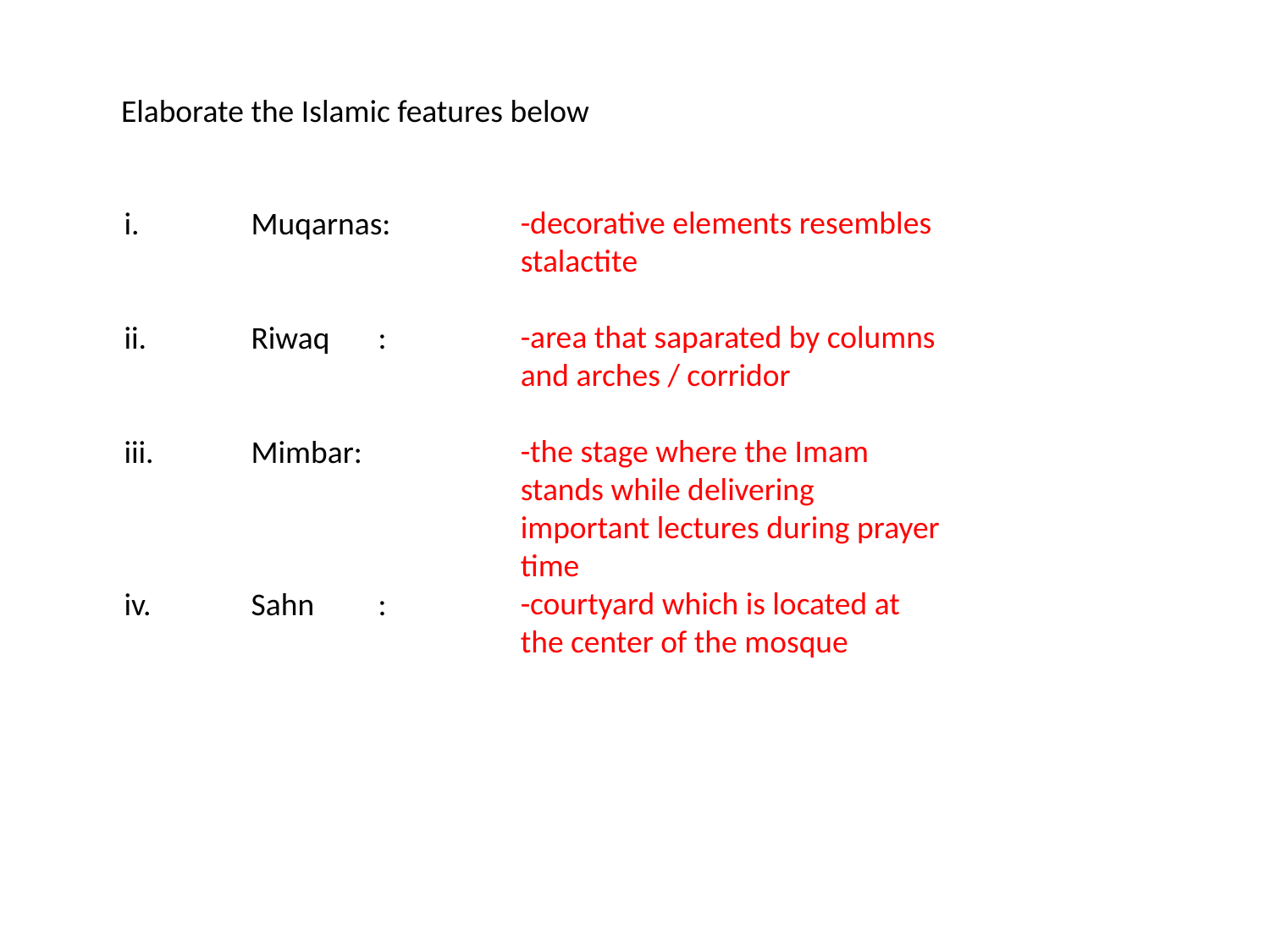

Elaborate the Islamic features below

i.	Muqarnas:

ii.	Riwaq	:

iii.	Mimbar:

iv.	Sahn	:
-decorative elements resembles stalactite

-area that saparated by columns and arches / corridor

-the stage where the Imam stands while delivering important lectures during prayer time
-courtyard which is located at the center of the mosque